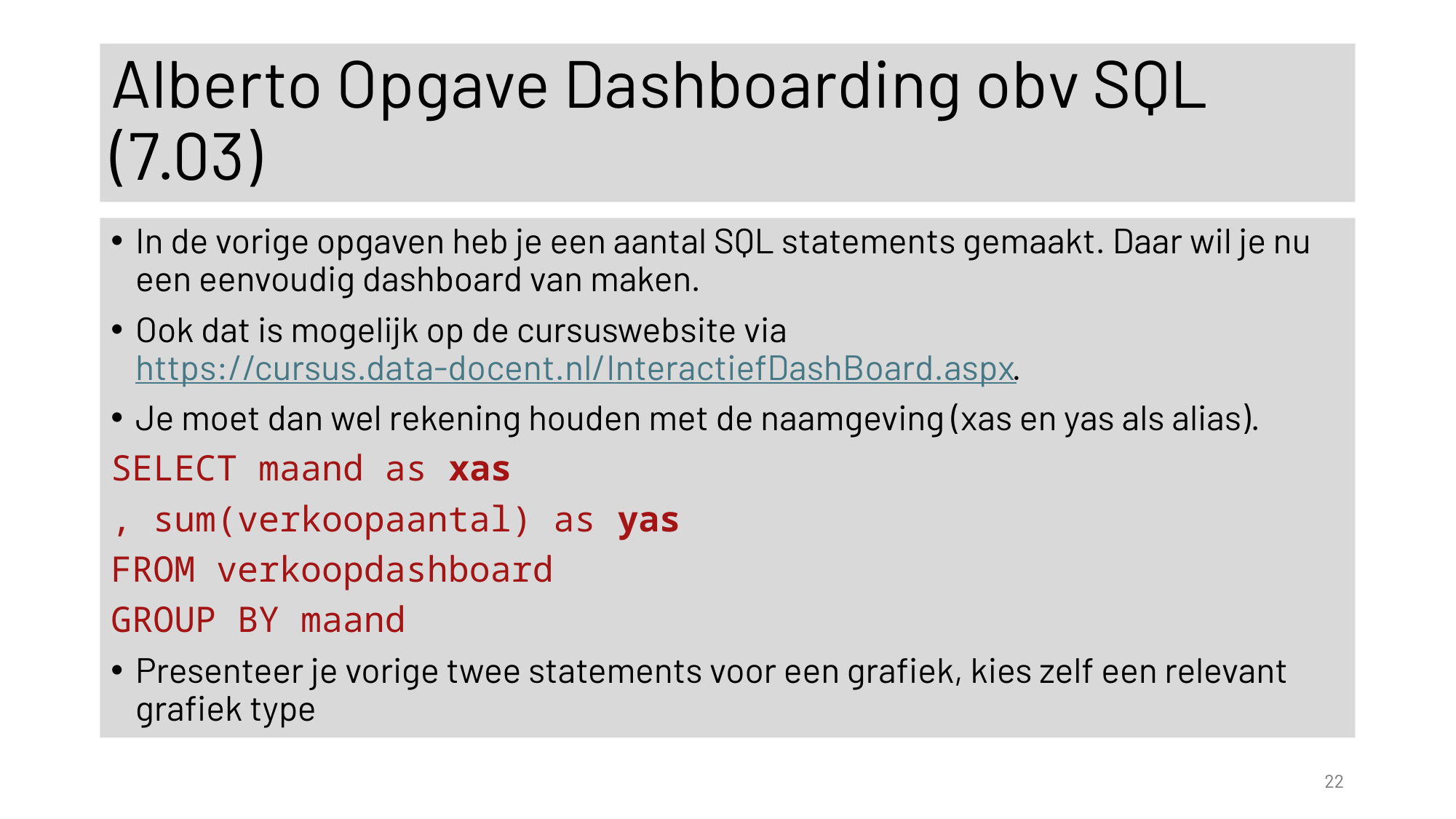

# Alberto Opgave Dashboarding obv SQL (7.03)
In de vorige opgaven heb je een aantal SQL statements gemaakt. Daar wil je nu een eenvoudig dashboard van maken.
Ook dat is mogelijk op de cursuswebsite via https://cursus.data-docent.nl/InteractiefDashBoard.aspx.
Je moet dan wel rekening houden met de naamgeving (xas en yas als alias).
SELECT maand as xas
, sum(verkoopaantal) as yas
FROM verkoopdashboard
GROUP BY maand
Presenteer je vorige twee statements voor een grafiek, kies zelf een relevant grafiek type

22